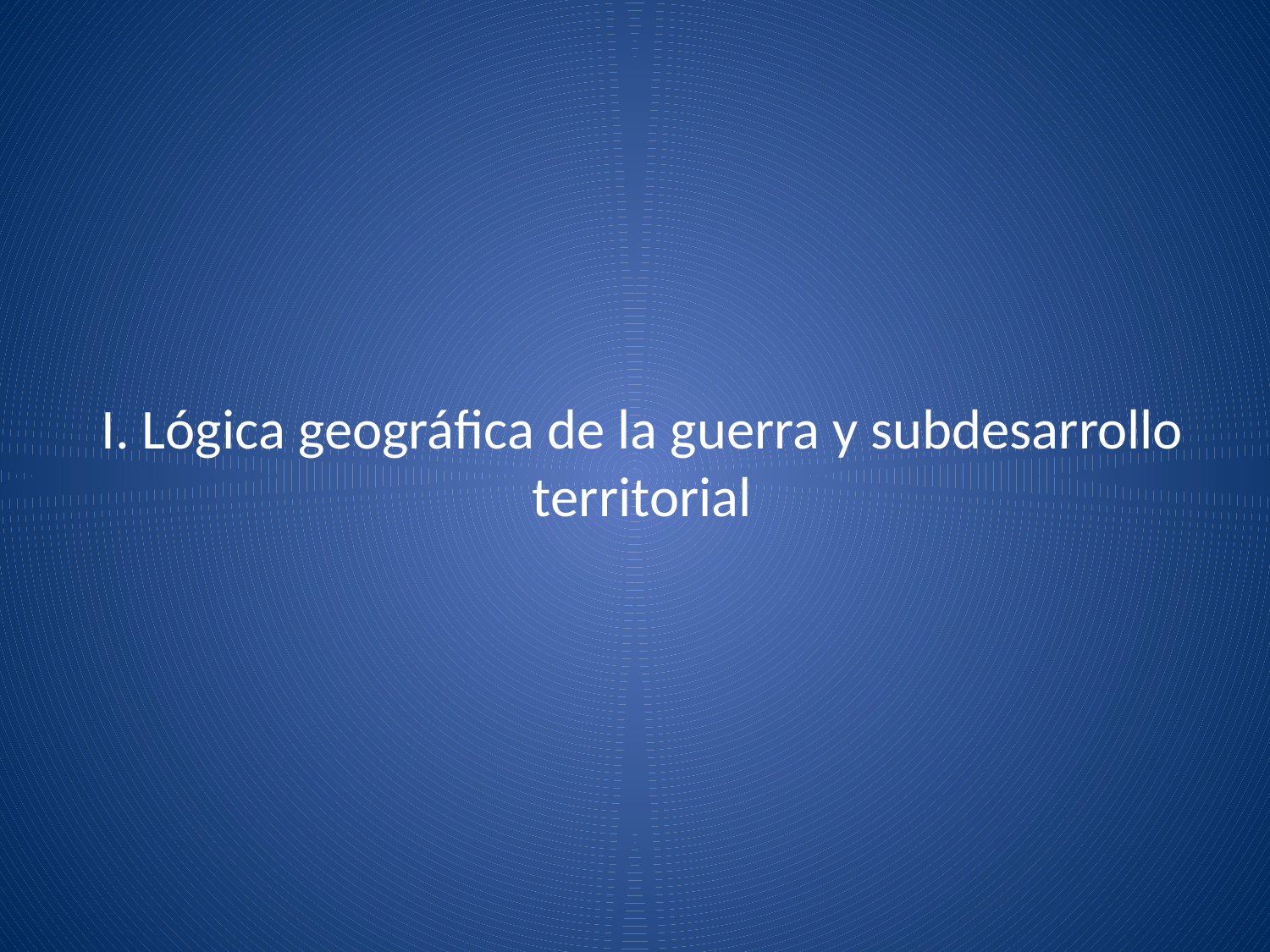

I. Lógica geográfica de la guerra y subdesarrollo territorial